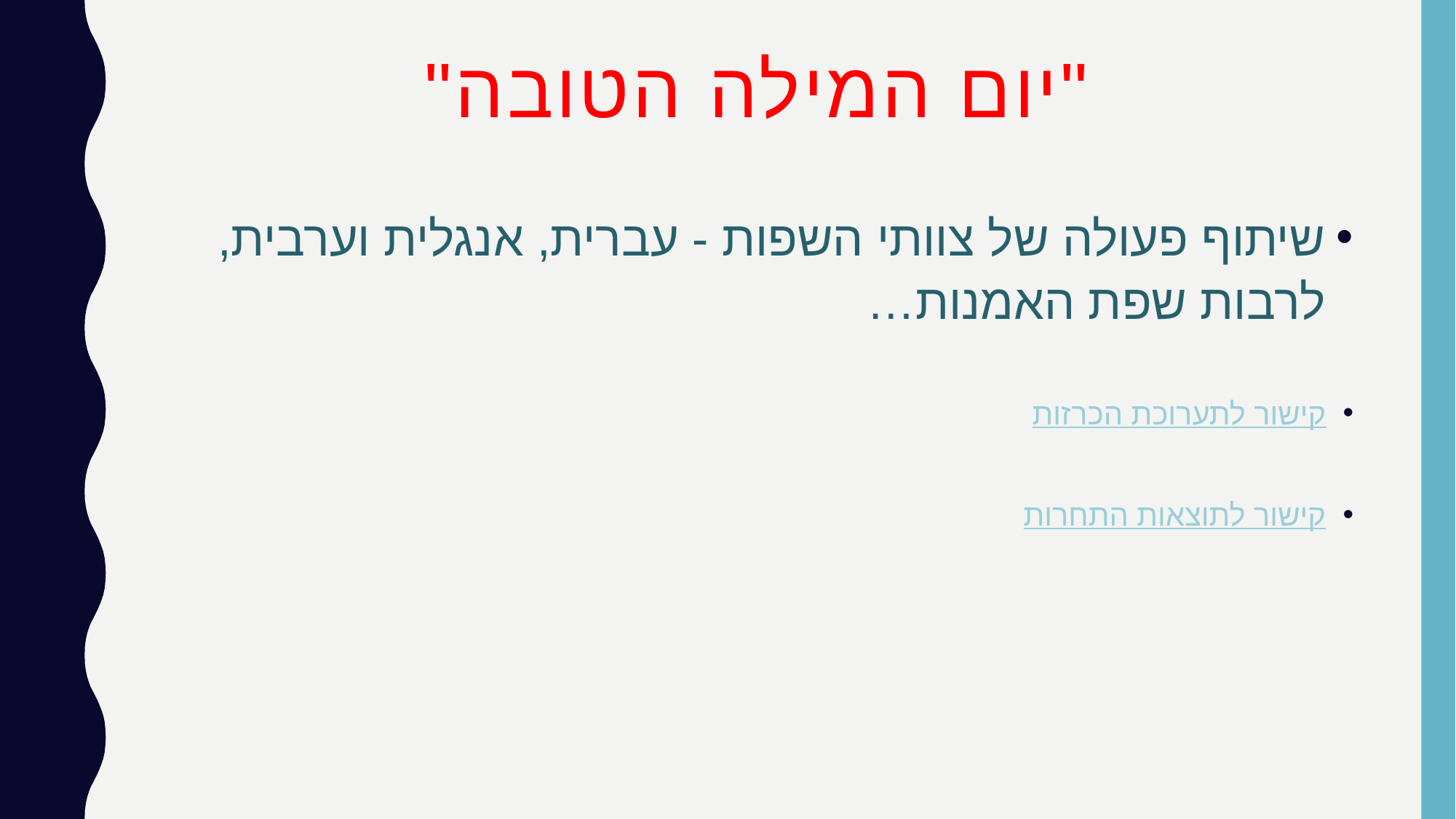

# "יום המילה הטובה"
שיתוף פעולה של צוותי השפות - עברית, אנגלית וערבית, לרבות שפת האמנות…

קישור לתערוכת הכרזות

קישור לתוצאות התחרות